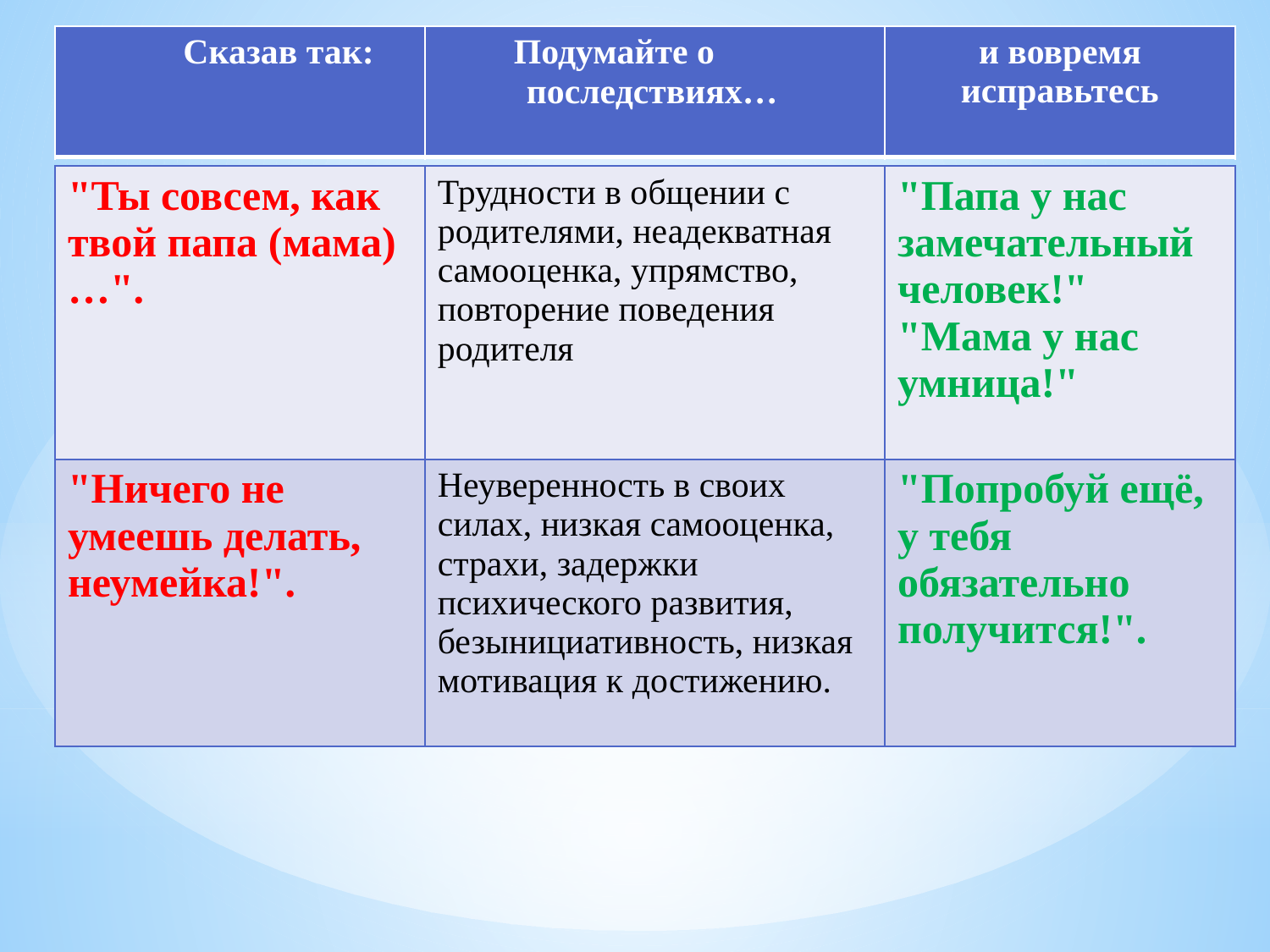

| Сказав так: | Подумайте о последствиях… | и вовремя исправьтесь |
| --- | --- | --- |
| "Ты совсем, как твой папа (мама)…". | Трудности в общении с родителями, неадекватная самооценка, упрямство, повторение поведения родителя | "Папа у нас замечательный человек!" "Мама у нас умница!" |
| --- | --- | --- |
| "Ничего не умеешь делать, неумейка!". | Неуверенность в своих силах, низкая самооценка, страхи, задержки психического развития, безынициативность, низкая мотивация к достижению. | "Попробуй ещё, у тебя обязательно получится!". |